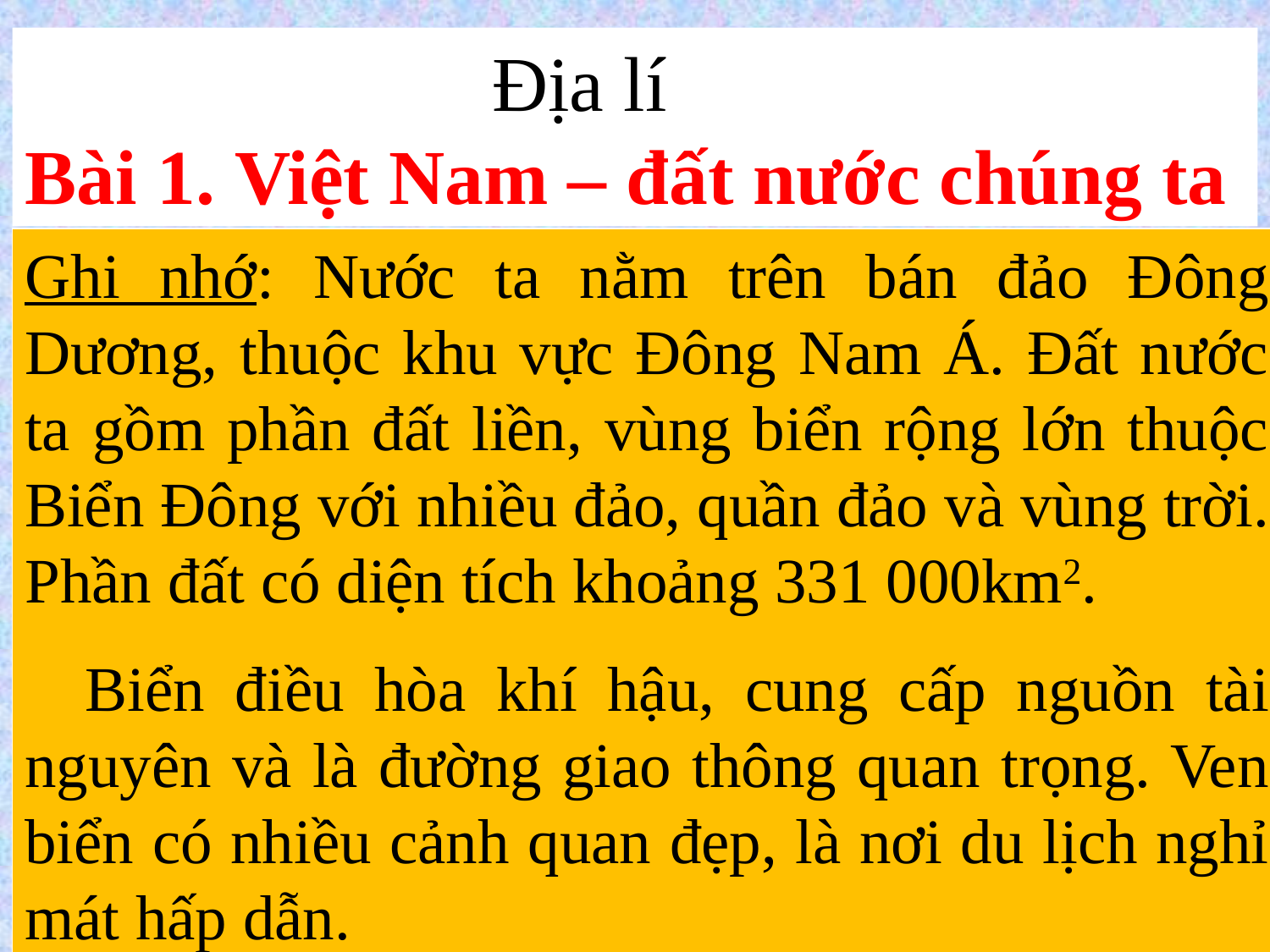

Địa lí
Bài 1. Việt Nam – đất nước chúng ta
Ghi nhớ: Nước ta nằm trên bán đảo Đông Dương, thuộc khu vực Đông Nam Á. Đất nước ta gồm phần đất liền, vùng biển rộng lớn thuộc Biển Đông với nhiều đảo, quần đảo và vùng trời. Phần đất có diện tích khoảng 331 000km2.
  Biển điều hòa khí hậu, cung cấp nguồn tài nguyên và là đường giao thông quan trọng. Ven biển có nhiều cảnh quan đẹp, là nơi du lịch nghỉ mát hấp dẫn.